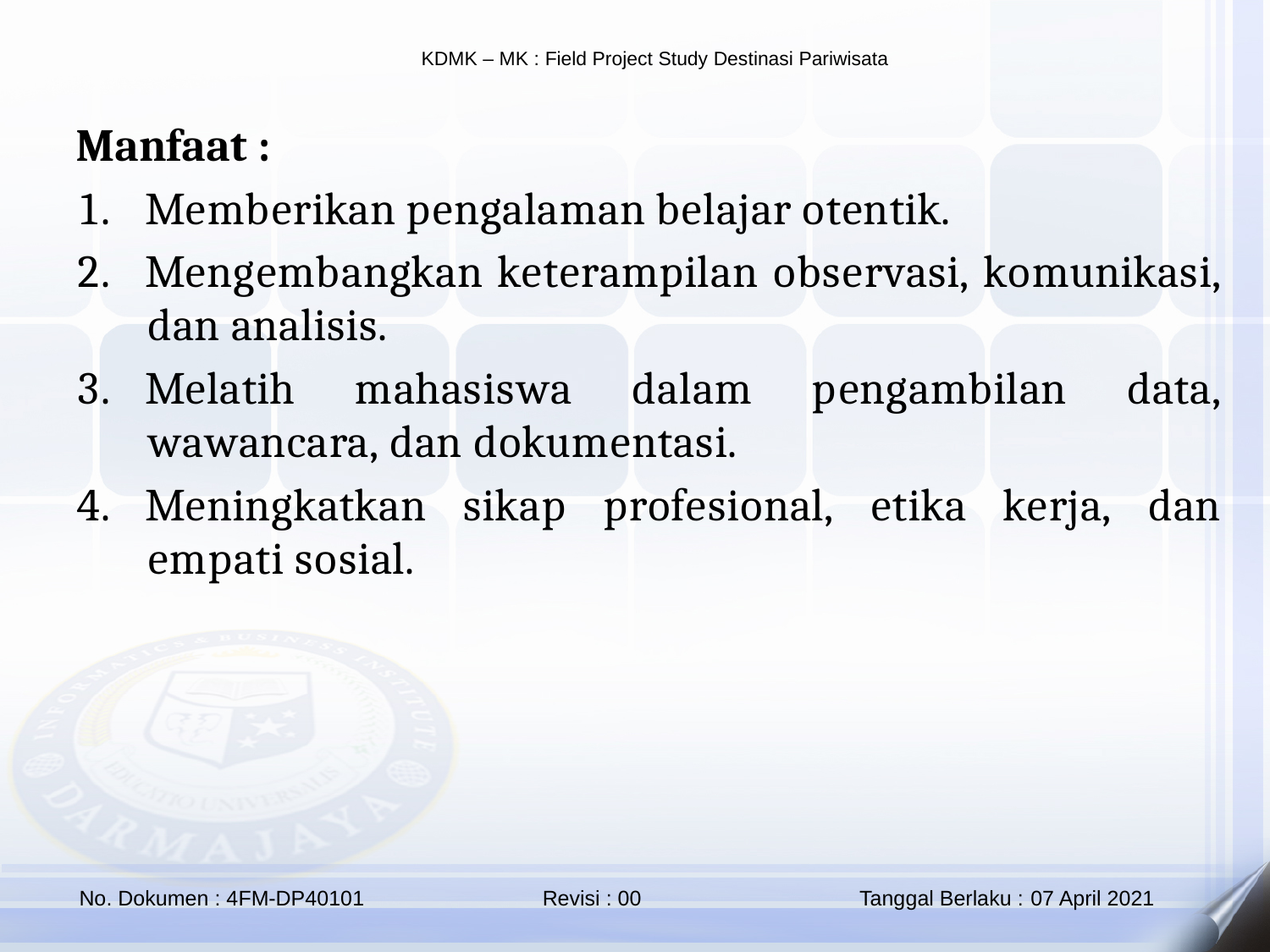

Manfaat :
Memberikan pengalaman belajar otentik.
Mengembangkan keterampilan observasi, komunikasi, dan analisis.
Melatih mahasiswa dalam pengambilan data, wawancara, dan dokumentasi.
Meningkatkan sikap profesional, etika kerja, dan empati sosial.